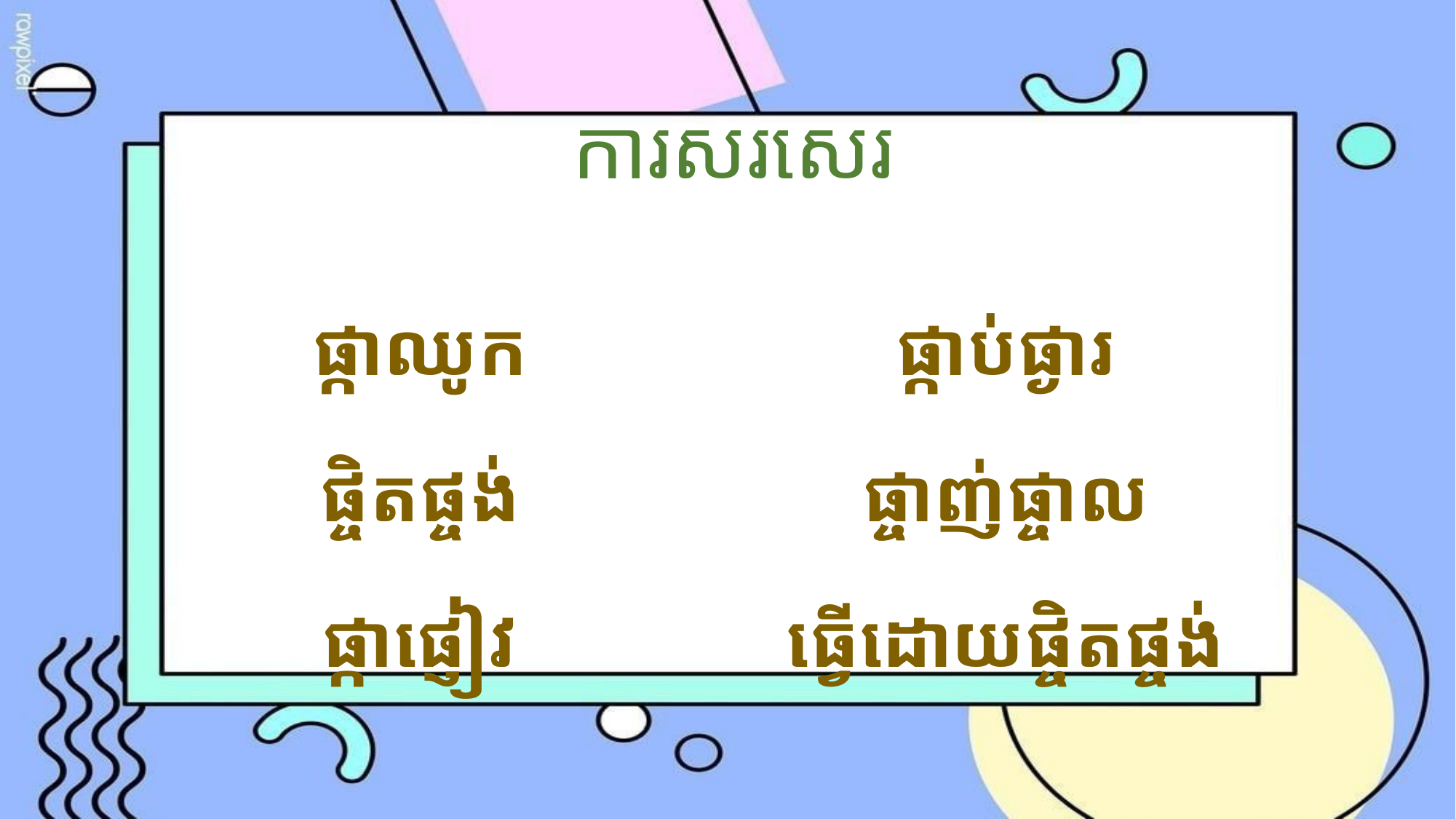

ការសរសេរ
ផ្កាឈូក
ផ្ចិតផ្ចង់
ផ្កាផ្ញៀវ
ផ្កាប់ផ្ងារ
ផ្ចាញ់ផ្ចាល
ធ្វើដោយផ្ចិតផ្ចង់